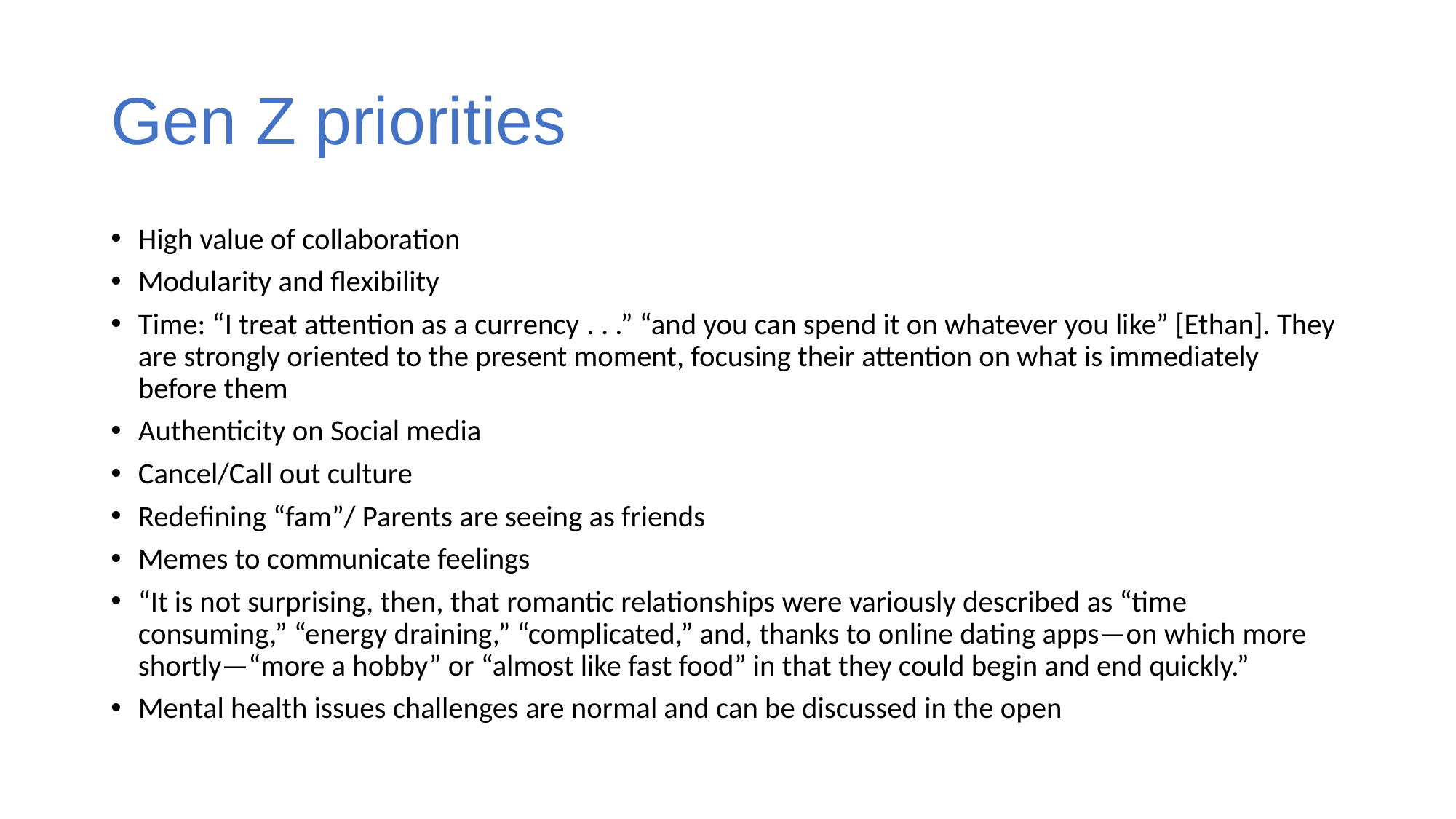

# Gen Z priorities
High value of collaboration
Modularity and flexibility
Time: “I treat attention as a currency . . .” “and you can spend it on whatever you like” [Ethan]. They are strongly oriented to the present moment, focusing their attention on what is immediately before them
Authenticity on Social media
Cancel/Call out culture
Redefining “fam”/ Parents are seeing as friends
Memes to communicate feelings
“It is not surprising, then, that romantic relationships were variously described as “time consuming,” “energy draining,” “complicated,” and, thanks to online dating apps—on which more shortly—“more a hobby” or “almost like fast food” in that they could begin and end quickly.”
Mental health issues challenges are normal and can be discussed in the open